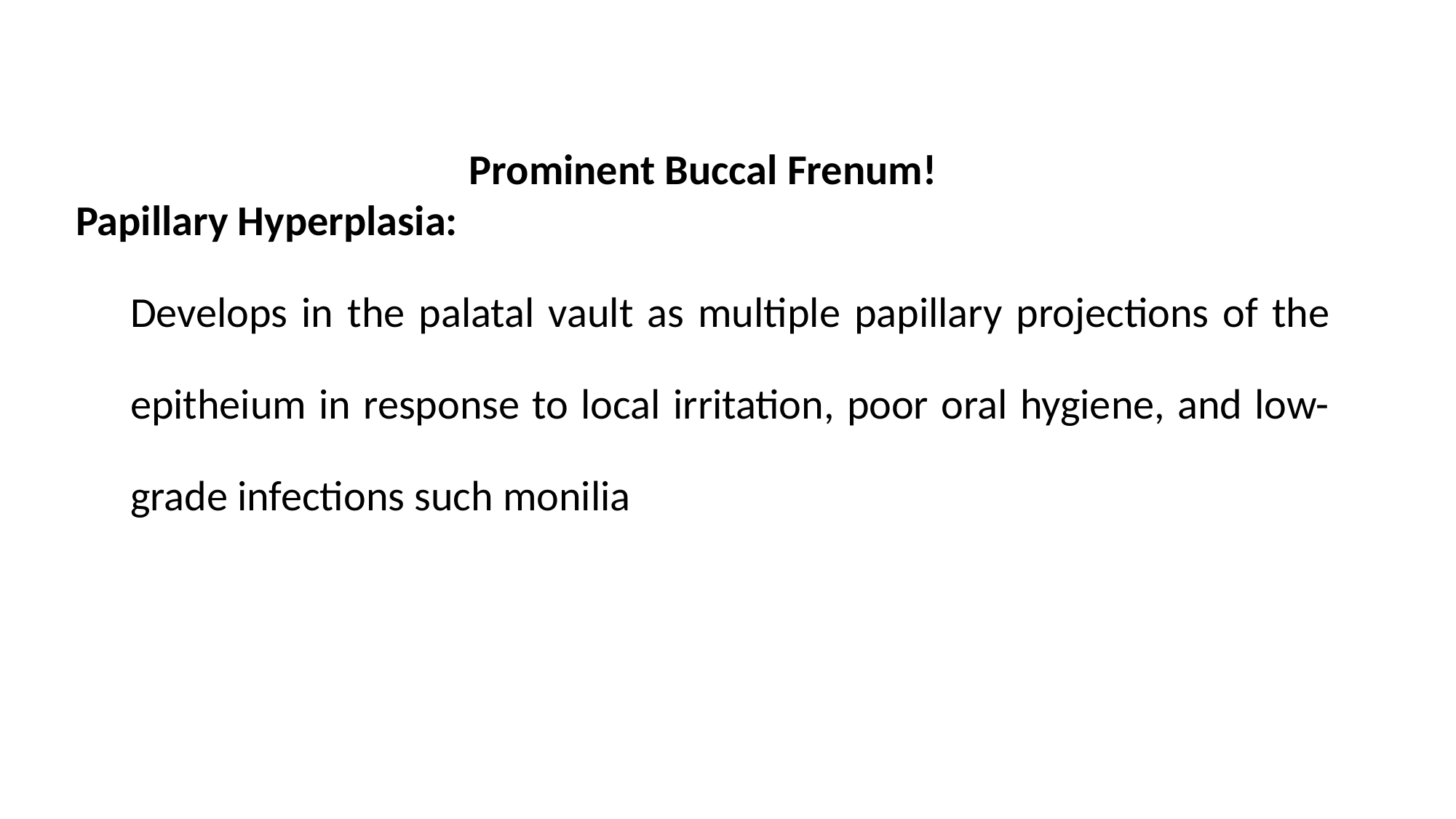

Prominent Buccal Frenum!
Papillary Hyperplasia:
Develops in the palatal vault as multiple papillary projections of the epitheium in response to local irritation, poor oral hygiene, and low-grade infections such monilia